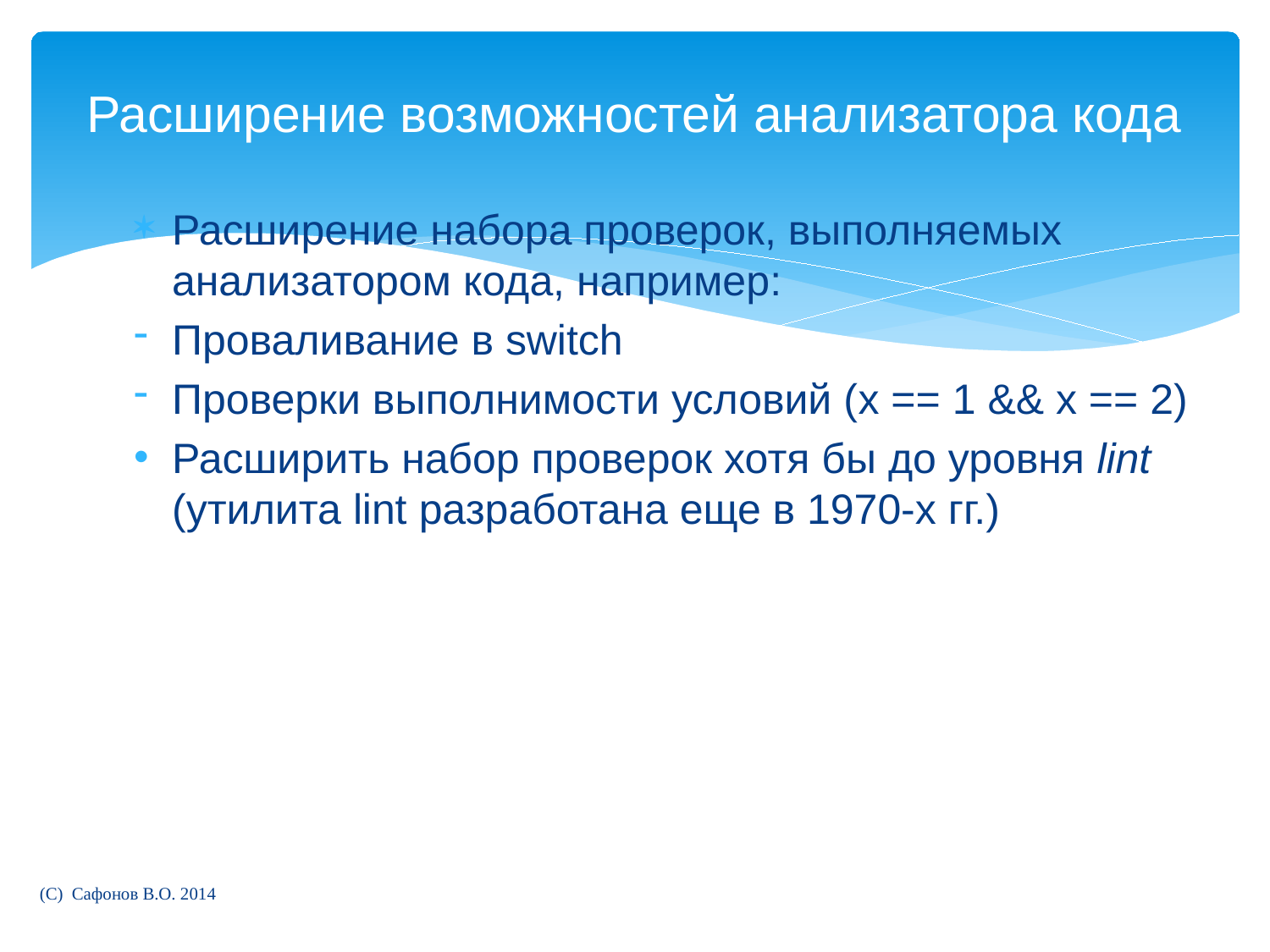

# Расширение возможностей анализатора кода
Расширение набора проверок, выполняемых анализатором кода, например:
Проваливание в switch
Проверки выполнимости условий (x == 1 && x == 2)
Расширить набор проверок хотя бы до уровня lint (утилита lint разработана еще в 1970-х гг.)

(C)  Сафонов В.О. 2014